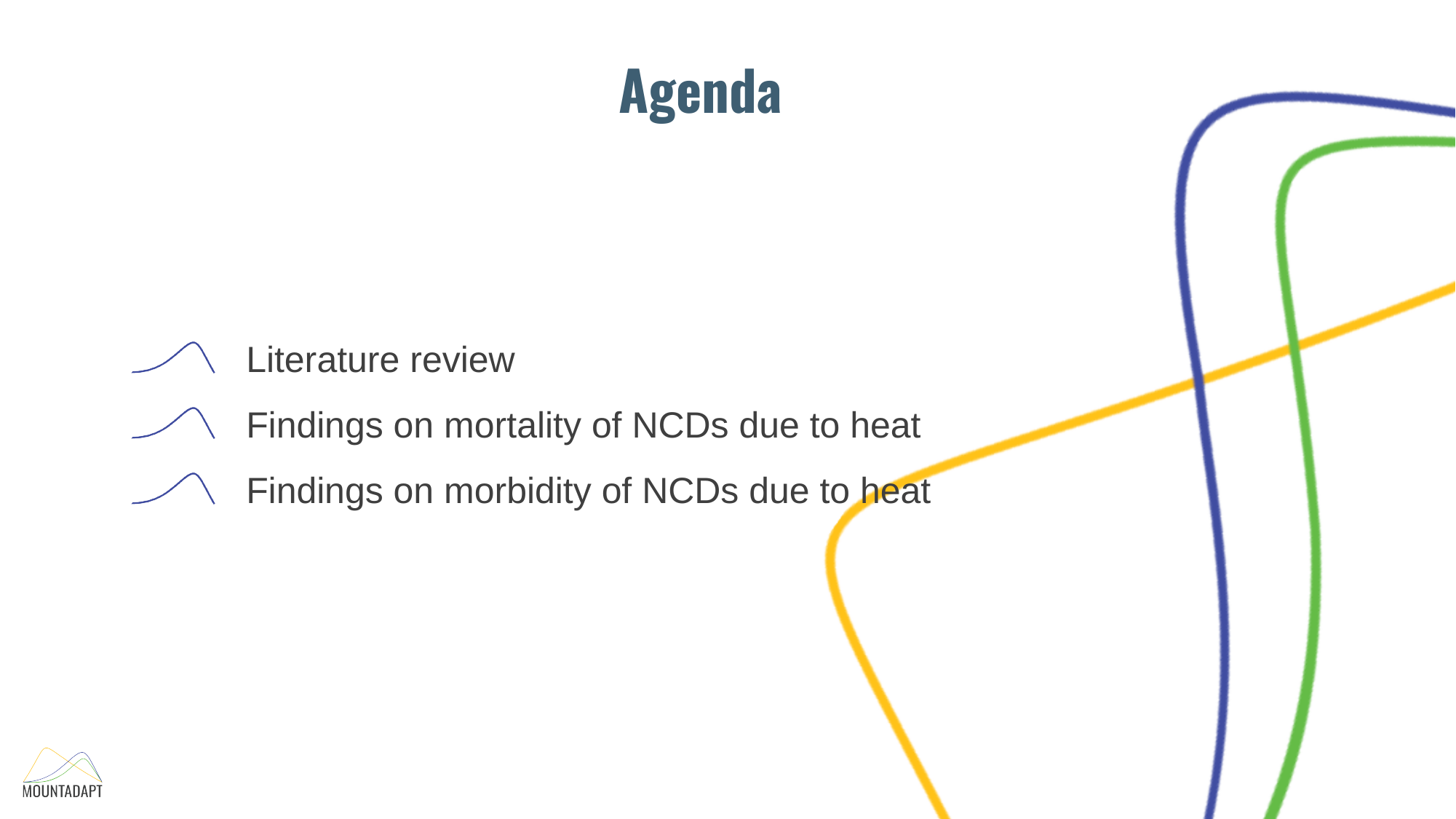

Agenda
Literature review
Findings on mortality of NCDs due to heat
Findings on morbidity of NCDs due to heat